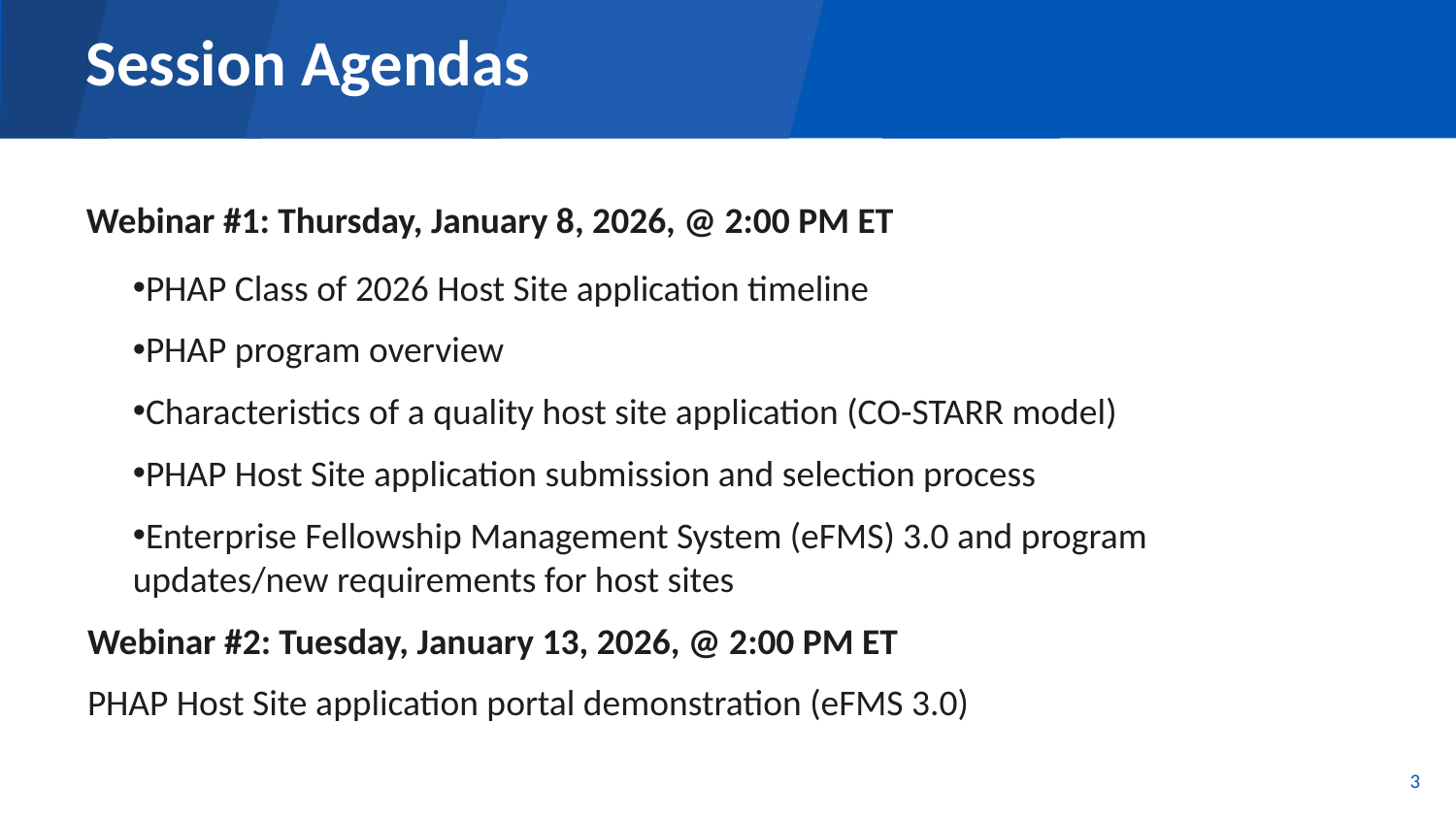

# Session Agendas
Webinar #1: Thursday, January 8, 2026, @ 2:00 PM ET
PHAP Class of 2026 Host Site application timeline
PHAP program overview
Characteristics of a quality host site application (CO-STARR model)
PHAP Host Site application submission and selection process
Enterprise Fellowship Management System (eFMS) 3.0 and program updates/new requirements for host sites
Webinar #2: Tuesday, January 13, 2026, @ 2:00 PM ET
PHAP Host Site application portal demonstration (eFMS 3.0)
3